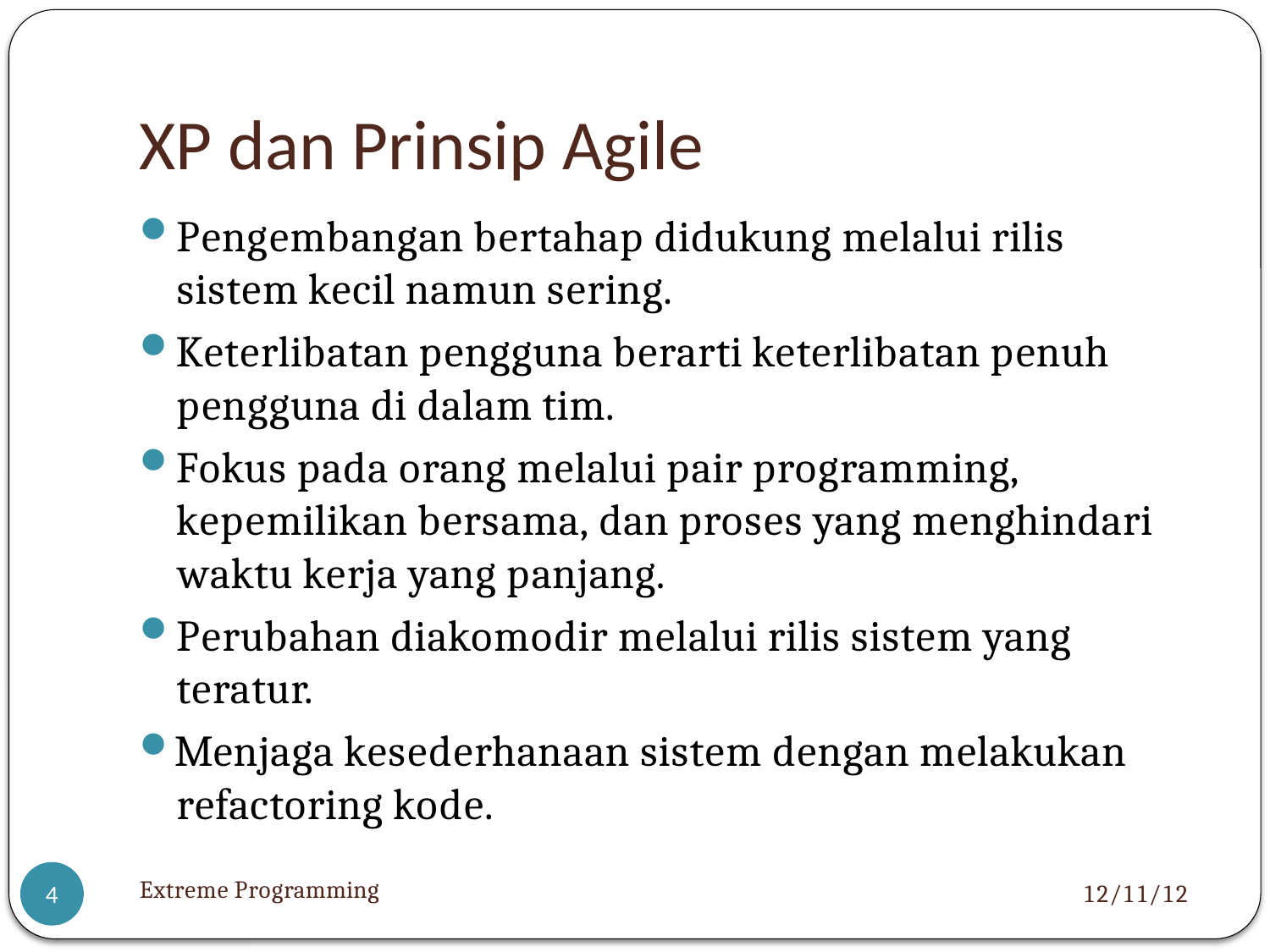

# XP dan Prinsip Agile
Pengembangan bertahap didukung melalui rilis sistem kecil namun sering.
Keterlibatan pengguna berarti keterlibatan penuh pengguna di dalam tim.
Fokus pada orang melalui pair programming, kepemilikan bersama, dan proses yang menghindari waktu kerja yang panjang.
Perubahan diakomodir melalui rilis sistem yang teratur.
Menjaga kesederhanaan sistem dengan melakukan refactoring kode.
Extreme Programming
12/11/12
4